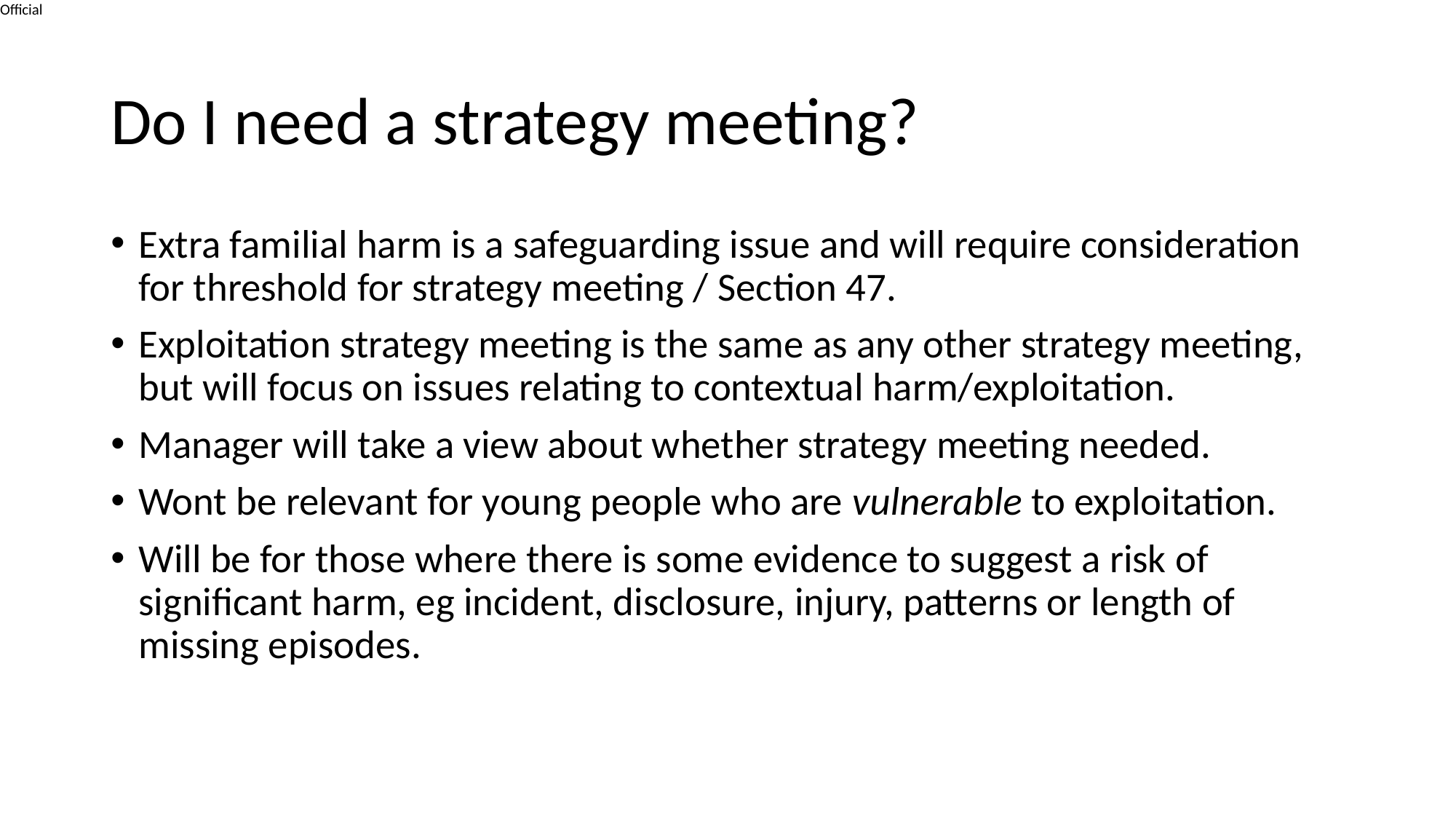

# Do I need a strategy meeting?
Extra familial harm is a safeguarding issue and will require consideration for threshold for strategy meeting / Section 47.
Exploitation strategy meeting is the same as any other strategy meeting, but will focus on issues relating to contextual harm/exploitation.
Manager will take a view about whether strategy meeting needed.
Wont be relevant for young people who are vulnerable to exploitation.
Will be for those where there is some evidence to suggest a risk of significant harm, eg incident, disclosure, injury, patterns or length of missing episodes.